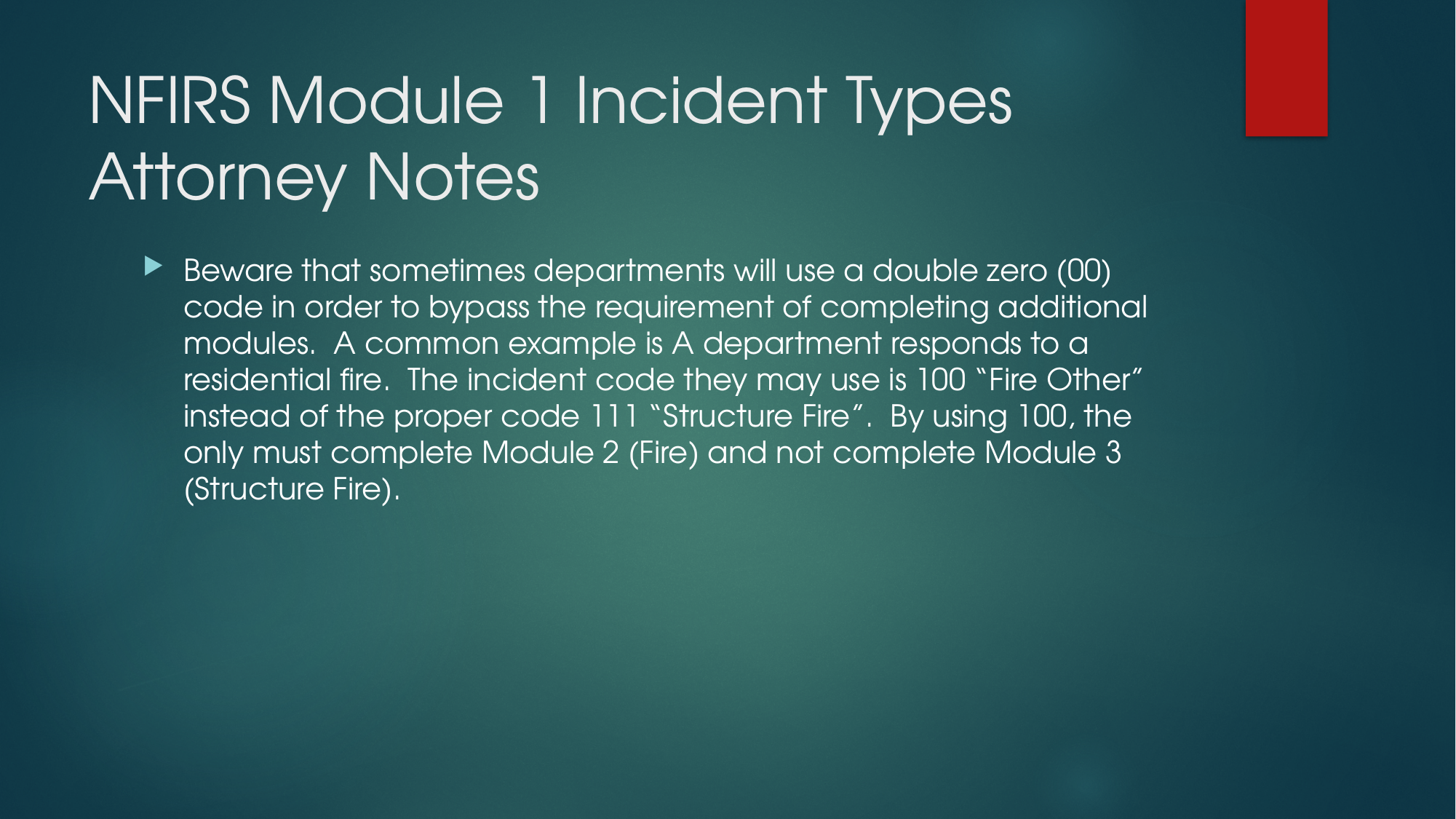

# NFIRS Module 1 Incident Types Attorney Notes
Beware that sometimes departments will use a double zero (00) code in order to bypass the requirement of completing additional modules.  A common example is A department responds to a residential fire.  The incident code they may use is 100 “Fire Other” instead of the proper code 111 “Structure Fire”.  By using 100, the only must complete Module 2 (Fire) and not complete Module 3 (Structure Fire).